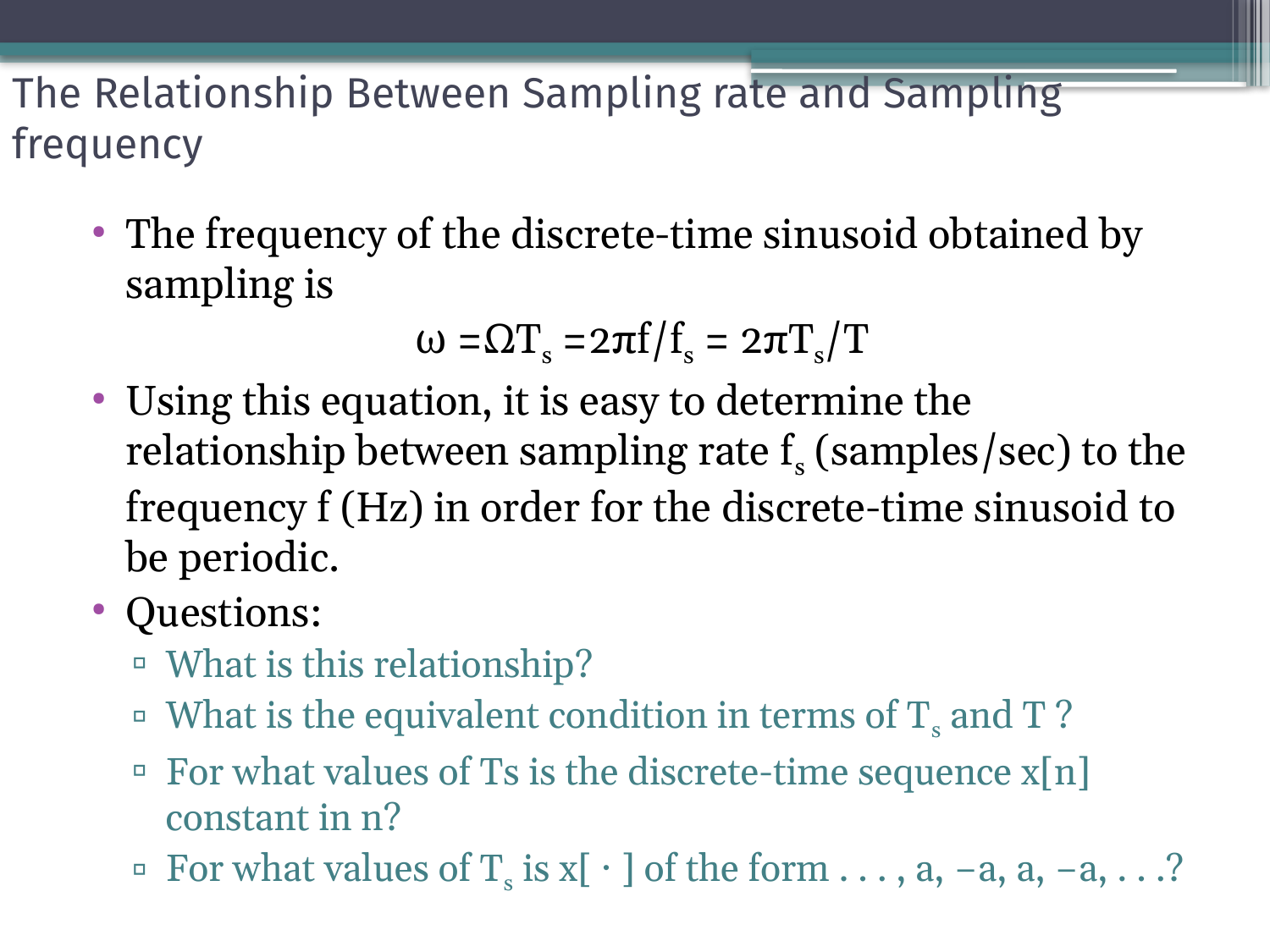

# The Relationship Between Sampling rate and Sampling frequency
The frequency of the discrete-time sinusoid obtained by sampling is
ω =ΩTs =2πf/fs = 2πTs/T
Using this equation, it is easy to determine the relationship between sampling rate fs (samples/sec) to the frequency f (Hz) in order for the discrete-time sinusoid to be periodic.
Questions:
What is this relationship?
What is the equivalent condition in terms of Ts and T ?
For what values of Ts is the discrete-time sequence x[n] constant in n?
For what values of Ts is x[ · ] of the form . . . , a, −a, a, −a, . . .?